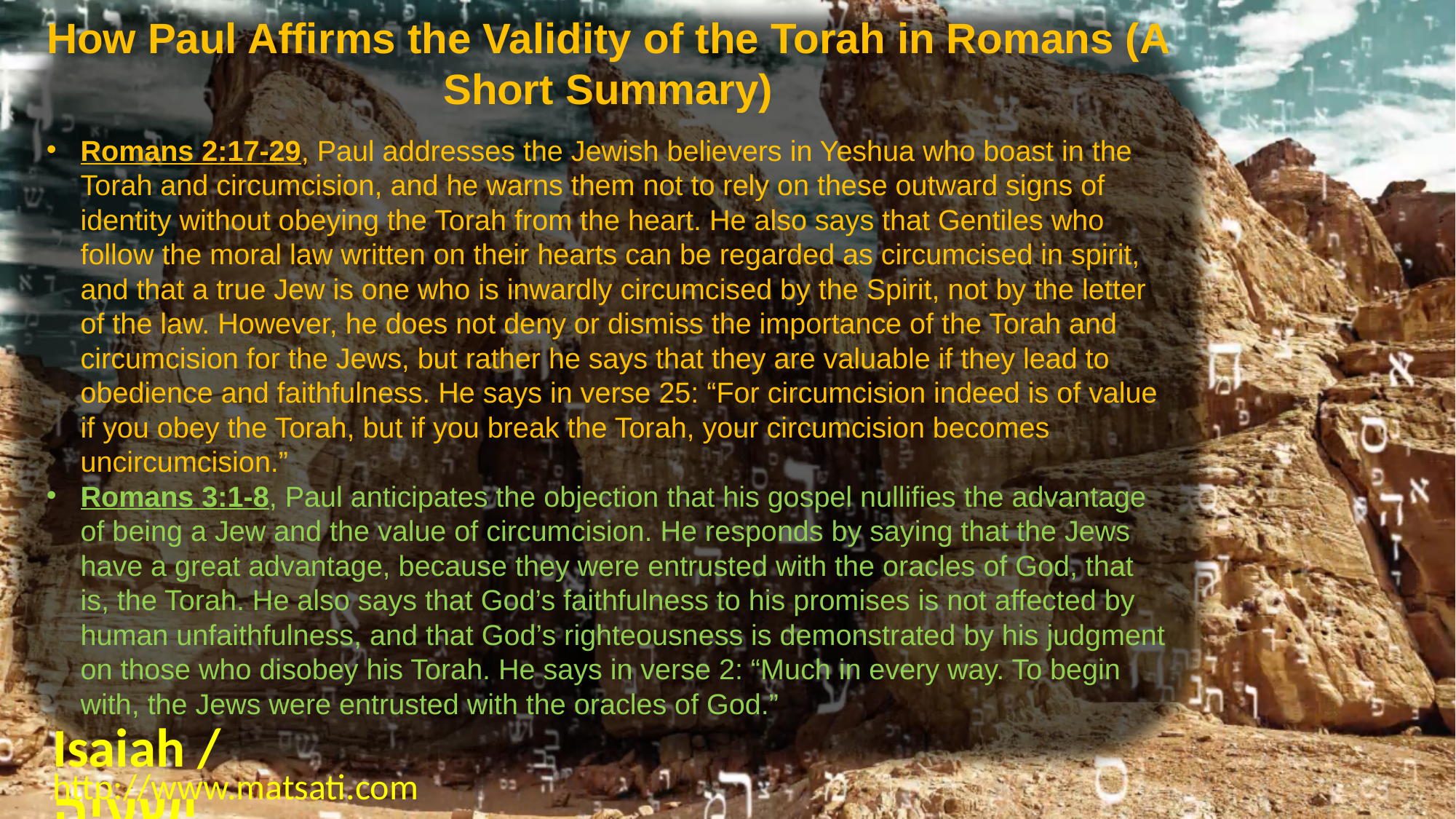

How Paul Affirms the Validity of the Torah in Romans (A Short Summary)

Romans 2:17-29, Paul addresses the Jewish believers in Yeshua who boast in the Torah and circumcision, and he warns them not to rely on these outward signs of identity without obeying the Torah from the heart. He also says that Gentiles who follow the moral law written on their hearts can be regarded as circumcised in spirit, and that a true Jew is one who is inwardly circumcised by the Spirit, not by the letter of the law. However, he does not deny or dismiss the importance of the Torah and circumcision for the Jews, but rather he says that they are valuable if they lead to obedience and faithfulness. He says in verse 25: “For circumcision indeed is of value if you obey the Torah, but if you break the Torah, your circumcision becomes uncircumcision.”
Romans 3:1-8, Paul anticipates the objection that his gospel nullifies the advantage of being a Jew and the value of circumcision. He responds by saying that the Jews have a great advantage, because they were entrusted with the oracles of God, that is, the Torah. He also says that God’s faithfulness to his promises is not affected by human unfaithfulness, and that God’s righteousness is demonstrated by his judgment on those who disobey his Torah. He says in verse 2: “Much in every way. To begin with, the Jews were entrusted with the oracles of God.”
Isaiah / ישעיה
http://www.matsati.com